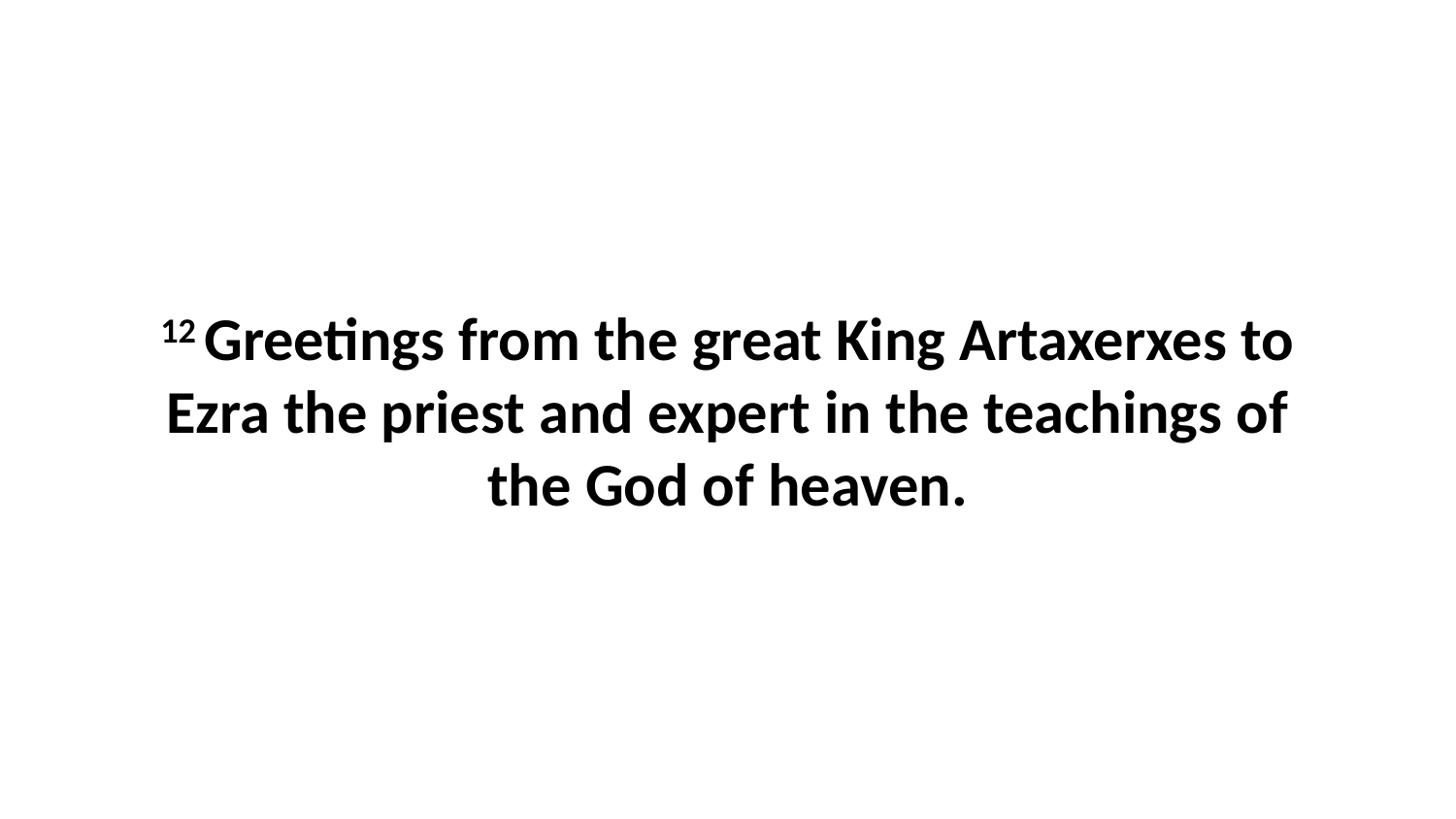

12 Greetings from the great King Artaxerxes to Ezra the priest and expert in the teachings of the God of heaven.